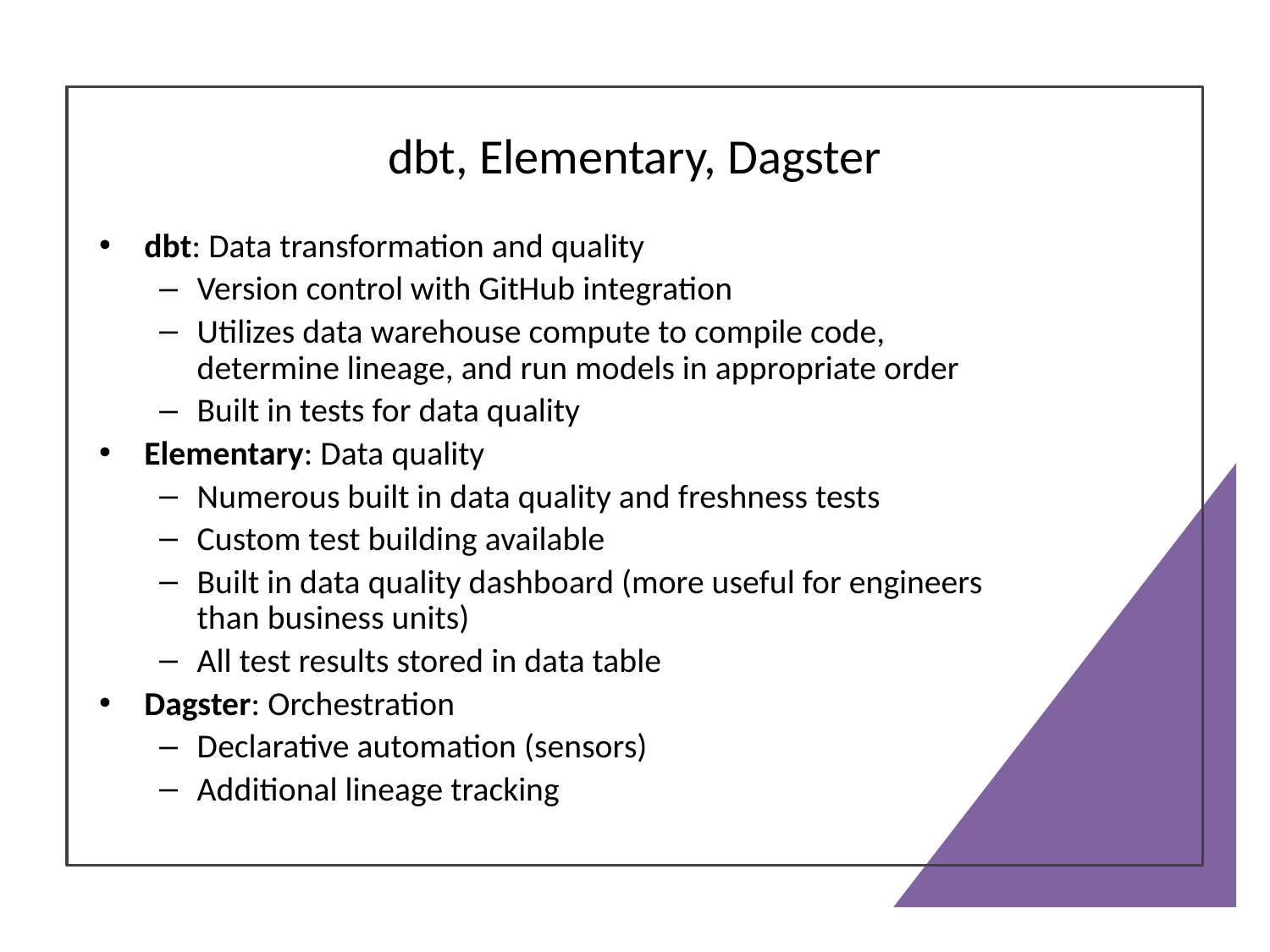

# dbt, Elementary, Dagster
dbt: Data transformation and quality
Version control with GitHub integration
Utilizes data warehouse compute to compile code, determine lineage, and run models in appropriate order
Built in tests for data quality
Elementary: Data quality
Numerous built in data quality and freshness tests
Custom test building available
Built in data quality dashboard (more useful for engineers than business units)
All test results stored in data table
Dagster: Orchestration
Declarative automation (sensors)
Additional lineage tracking